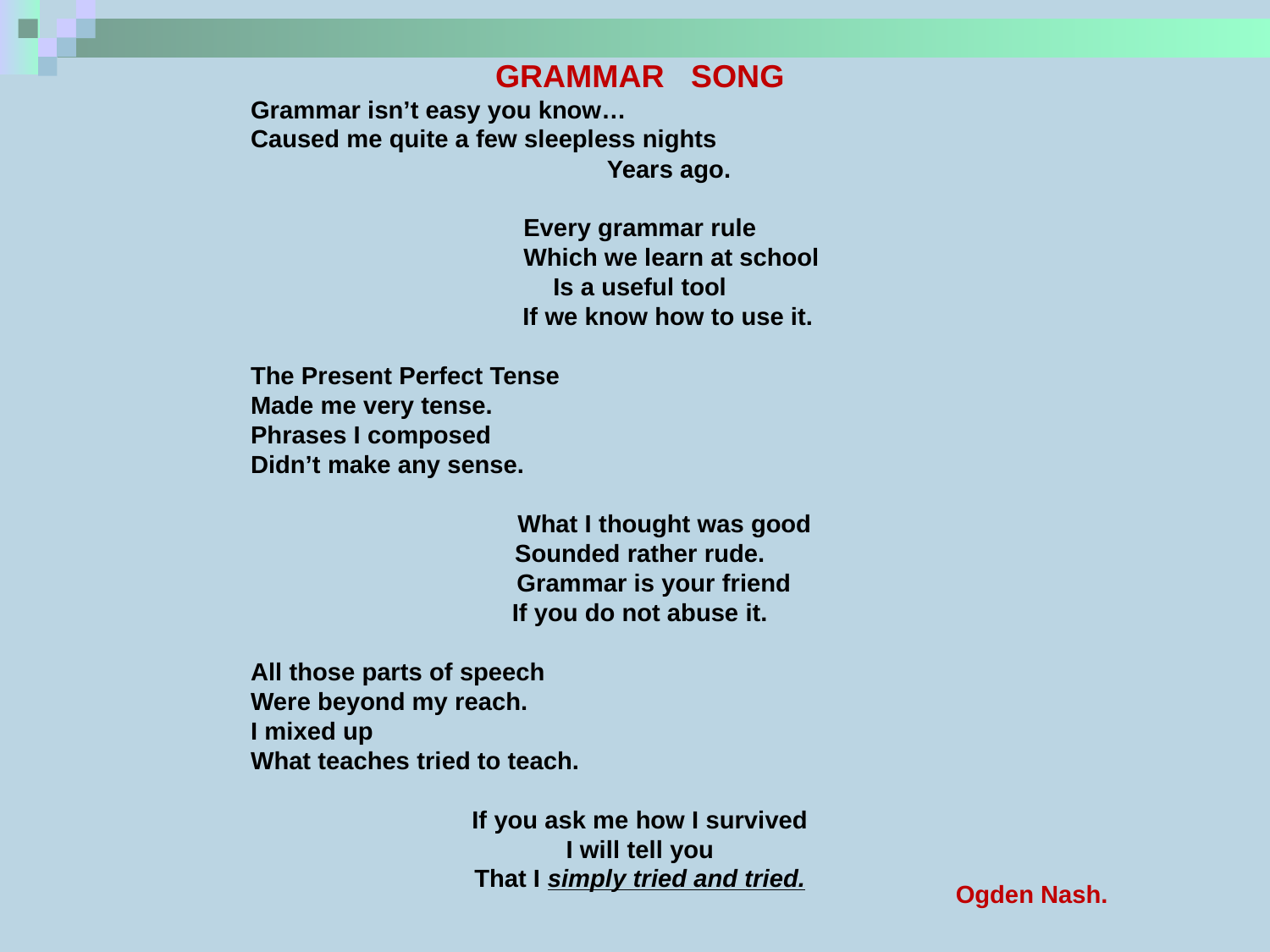

GRAMMAR   SONG
Grammar isn’t easy you know…
Caused me quite a few sleepless nights
                                                   Years ago.

Every grammar rule
         Which we learn at school
Is a useful tool
        If we know how to use it.

The Present Perfect Tense
Made me very tense.
Phrases I composed
Didn’t make any sense.

       What I thought was good
Sounded rather rude.
    Grammar is your friend
If you do not abuse it.

All those parts of speech
Were beyond my reach.
I mixed up
What teaches tried to teach.

If you ask me how I survived
I will tell you
That I simply tried and tried.
Ogden Nash.